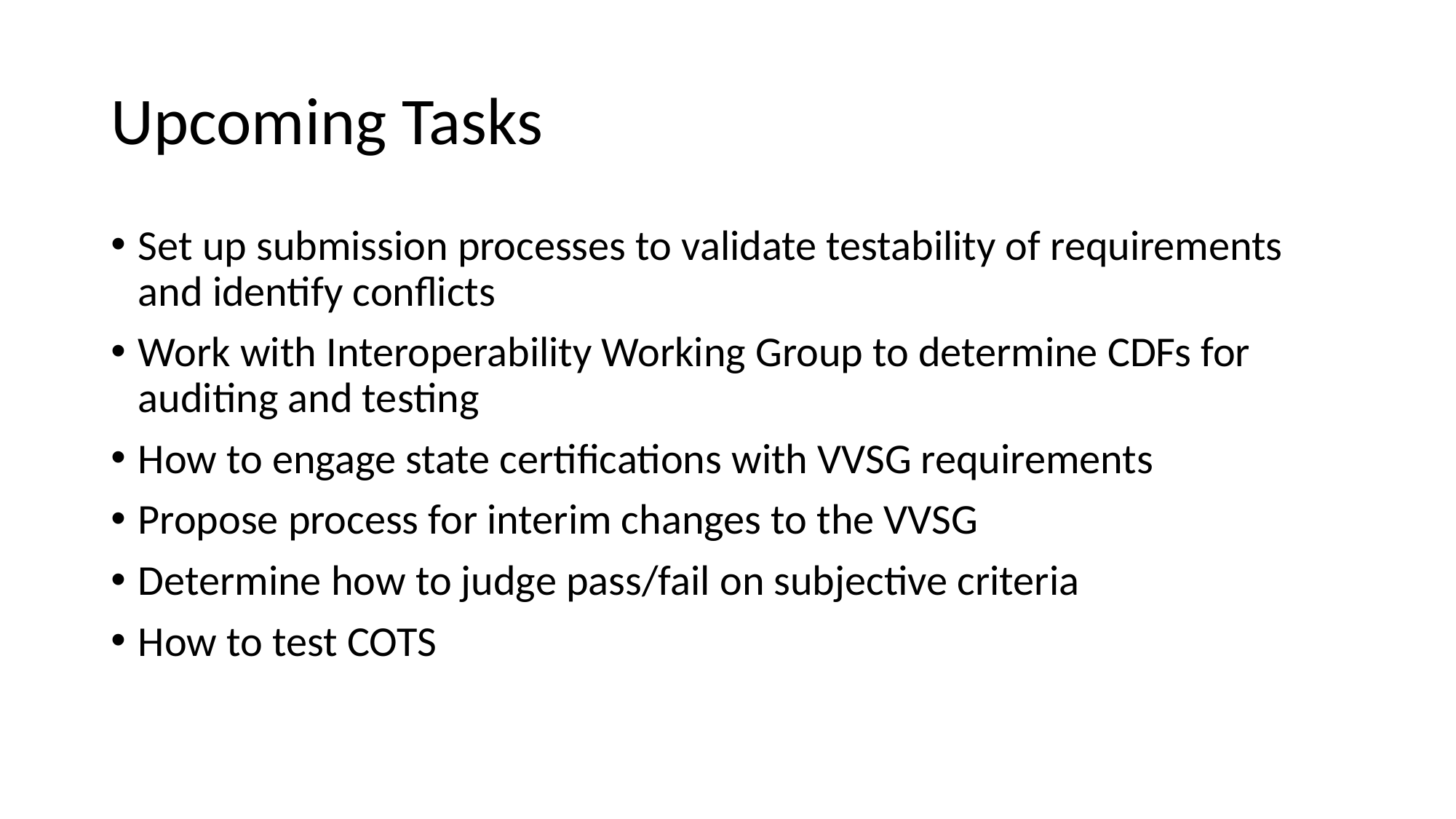

# Upcoming Tasks
Set up submission processes to validate testability of requirements and identify conflicts
Work with Interoperability Working Group to determine CDFs for auditing and testing
How to engage state certifications with VVSG requirements
Propose process for interim changes to the VVSG
Determine how to judge pass/fail on subjective criteria
How to test COTS